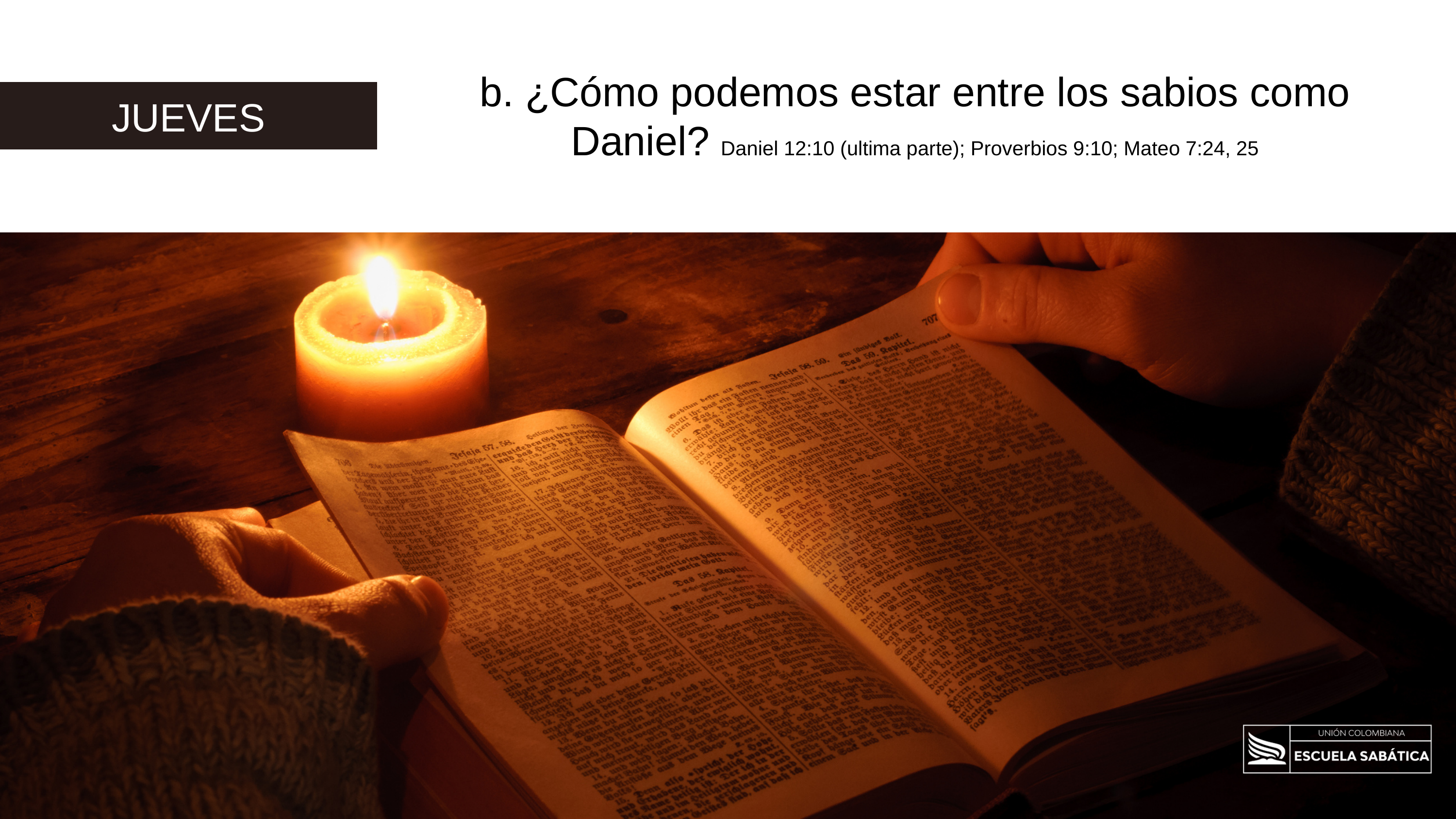

b. ¿Cómo podemos estar entre los sabios como Daniel? Daniel 12:10 (ultima parte); Proverbios 9:10; Mateo 7:24, 25

JUEVES